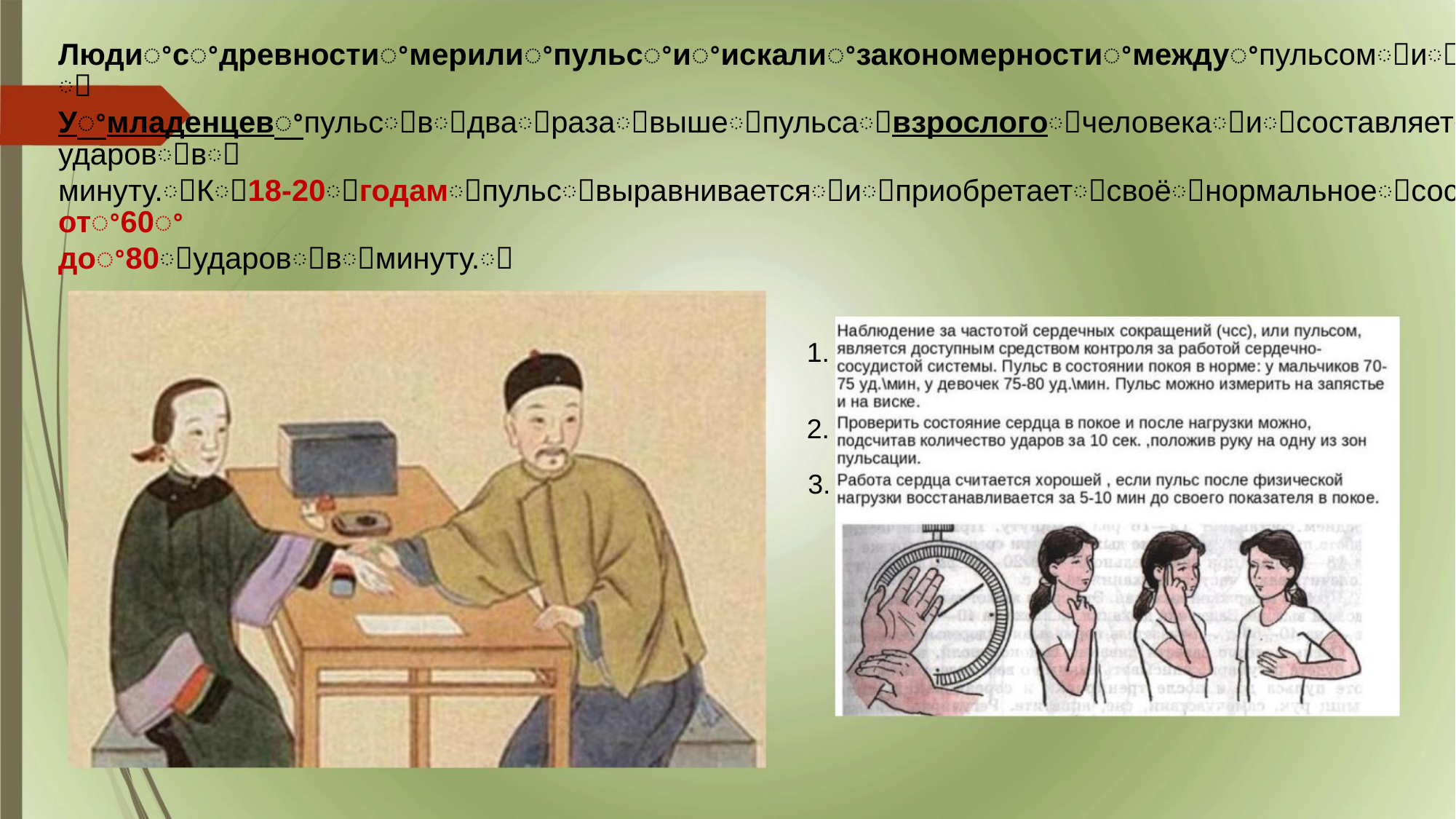

Людиꢀсꢀдревностиꢀмерилиꢀпульсꢀиꢀискалиꢀзакономерностиꢀмеждуꢀпульсомꢀиꢀздоровьем.ꢀ
Уꢀмладенцевꢀпульсꢀвꢀдваꢀразаꢀвышеꢀпульсаꢀвзрослогоꢀчеловекаꢀиꢀсоставляетꢀдоꢀ140ꢀударовꢀвꢀ
минуту.ꢀКꢀ18-20ꢀгодамꢀпульсꢀвыравниваетсяꢀиꢀприобретаетꢀсвоёꢀнормальноеꢀсостояниеꢀ–ꢀотꢀ60ꢀ
доꢀ80ꢀударовꢀвꢀминуту.ꢀ
1.
2.
3.